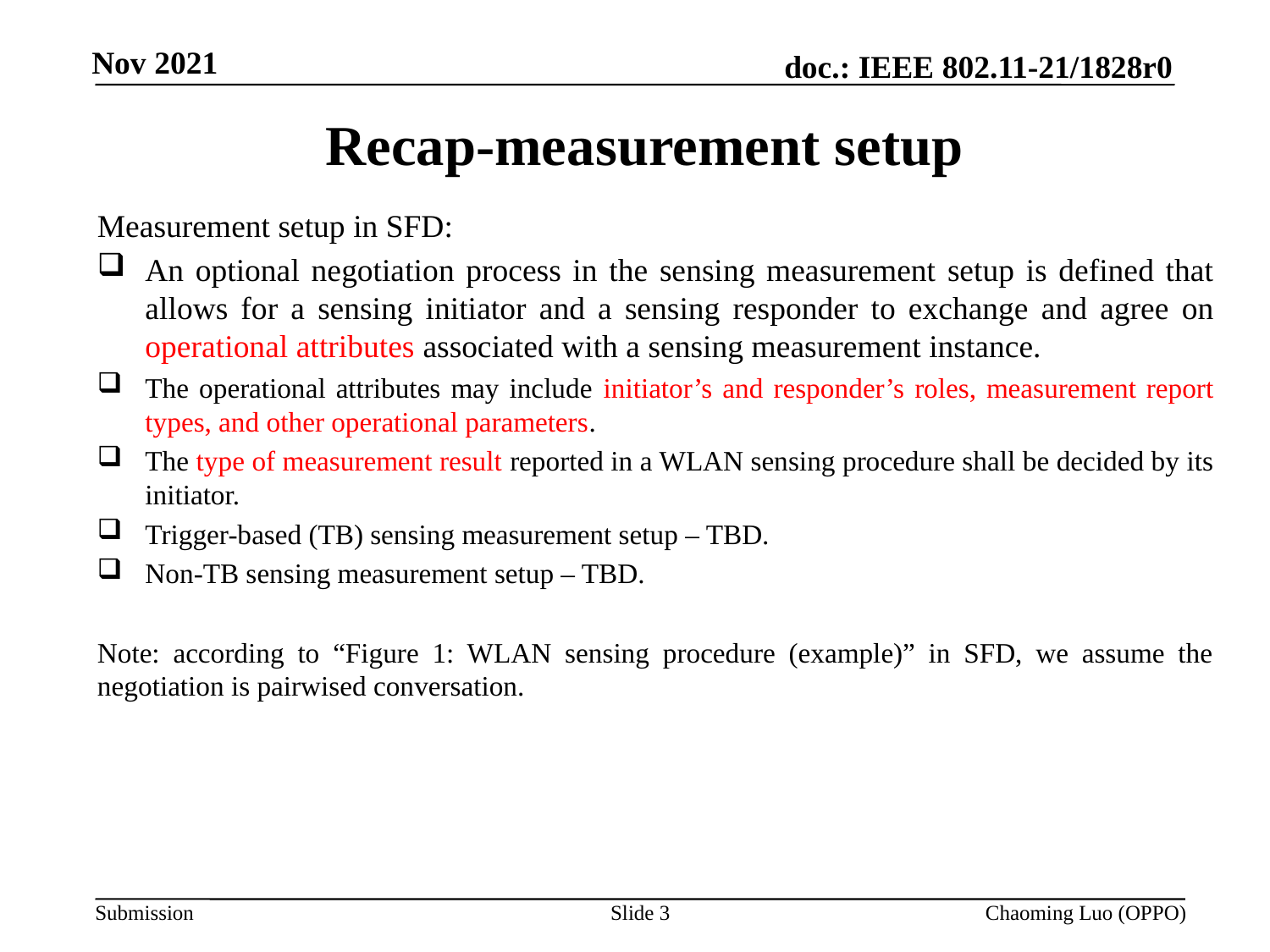

# Recap-measurement setup
Measurement setup in SFD:
An optional negotiation process in the sensing measurement setup is defined that allows for a sensing initiator and a sensing responder to exchange and agree on operational attributes associated with a sensing measurement instance.
The operational attributes may include initiator’s and responder’s roles, measurement report types, and other operational parameters.
The type of measurement result reported in a WLAN sensing procedure shall be decided by its initiator.
Trigger-based (TB) sensing measurement setup – TBD.
Non-TB sensing measurement setup – TBD.

Note: according to “Figure 1: WLAN sensing procedure (example)” in SFD, we assume the negotiation is pairwised conversation.
Slide 3
Chaoming Luo (OPPO)